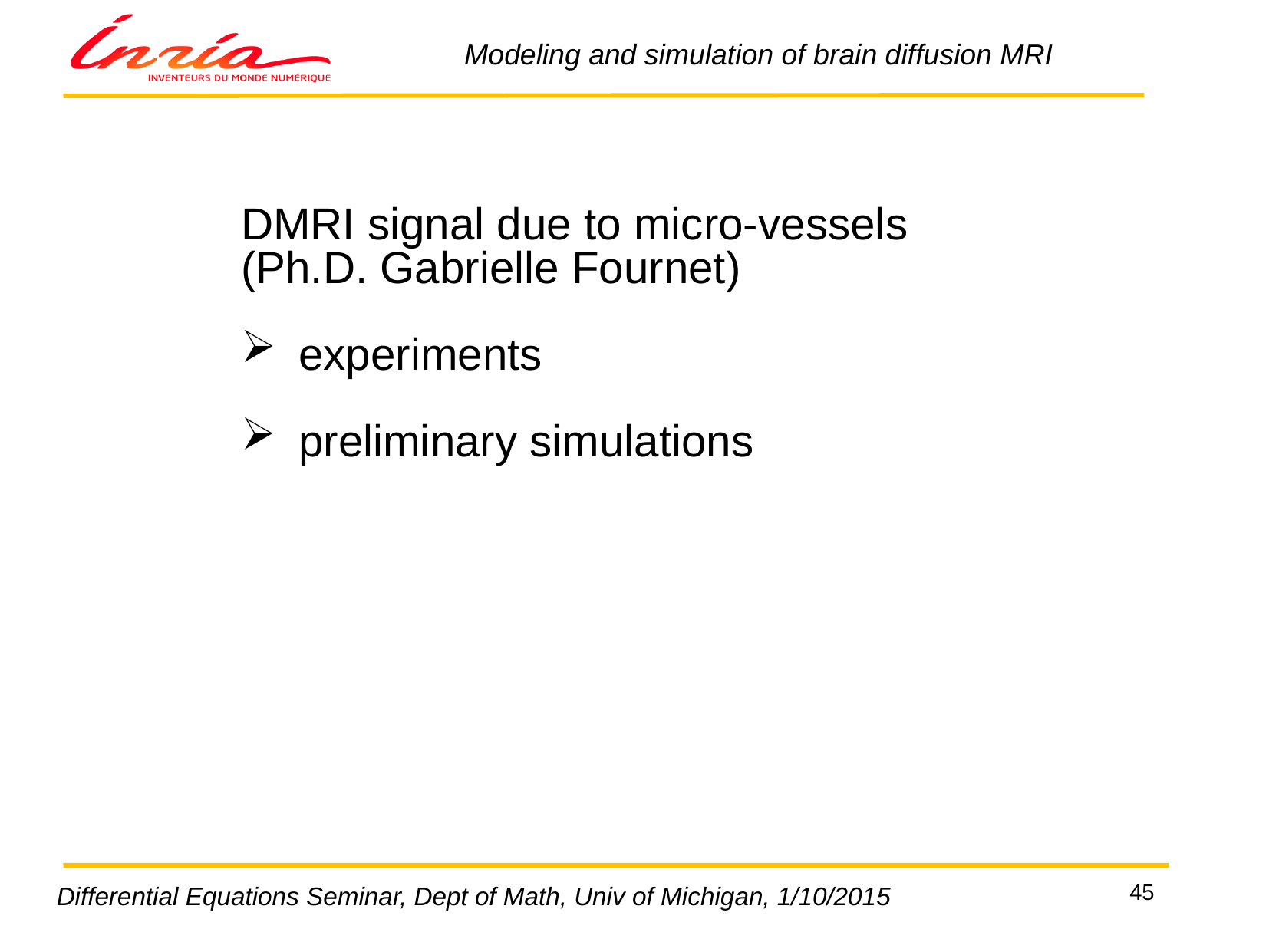

DMRI signal due to micro-vessels
(Ph.D. Gabrielle Fournet)

experiments

preliminary simulations